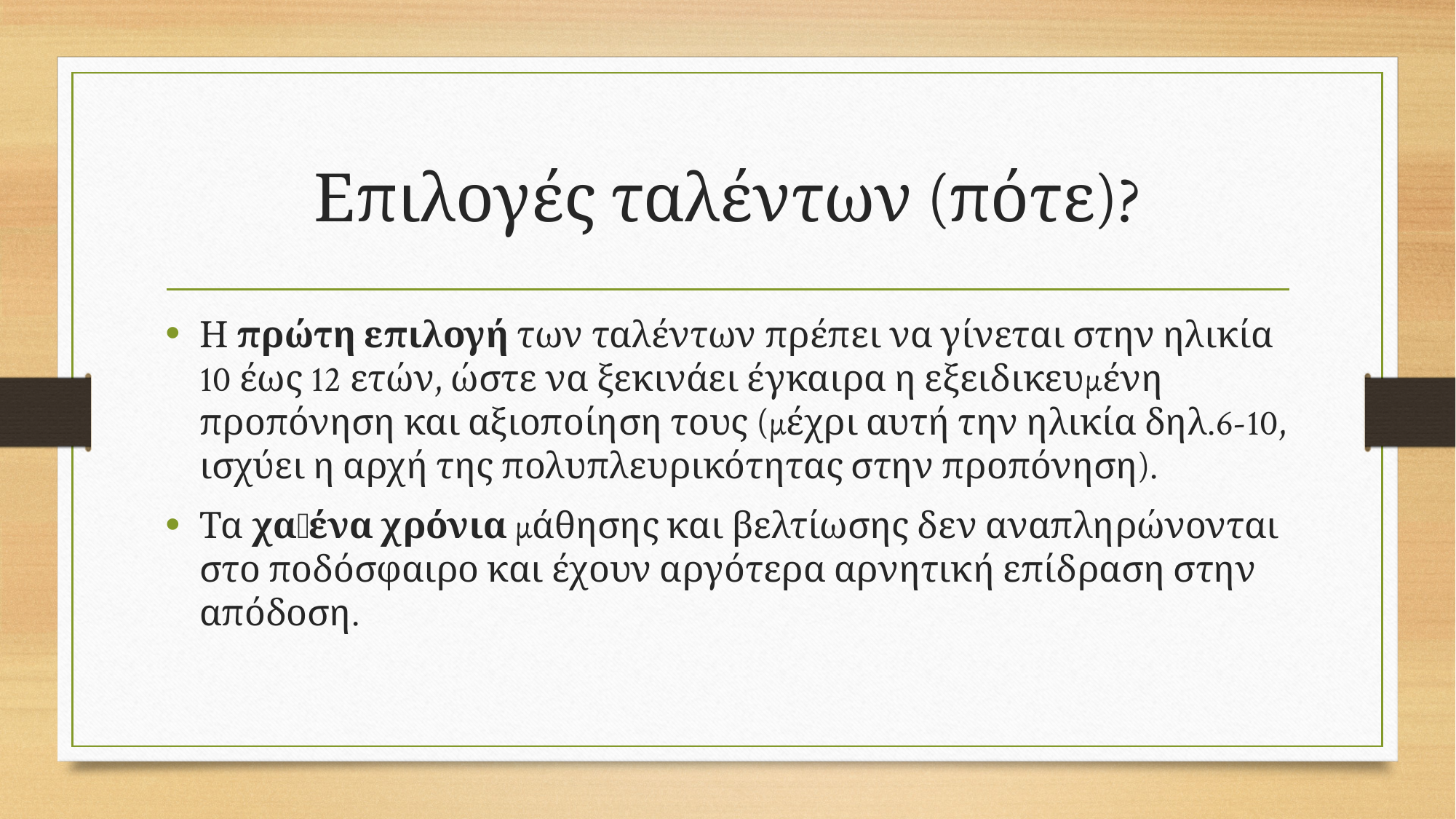

# Επιλογές ταλέντων (πότε)?
Η πρώτη επιλογή των ταλέντων πρέπει να γίνεται στην ηλικία 10 έως 12 ετών, ώστε να ξεκινάει έγκαιρα η εξειδικευμένη προπόνηση και αξιοποίηση τους (μέχρι αυτή την ηλικία δηλ.6-10, ισχύει η αρχή της πολυπλευρικότητας στην προπόνηση).
Τα χαμένα χρόνια μάθησης και βελτίωσης δεν αναπληρώνονται στο ποδόσφαιρο και έχουν αργότερα αρνητική επίδραση στην απόδοση.